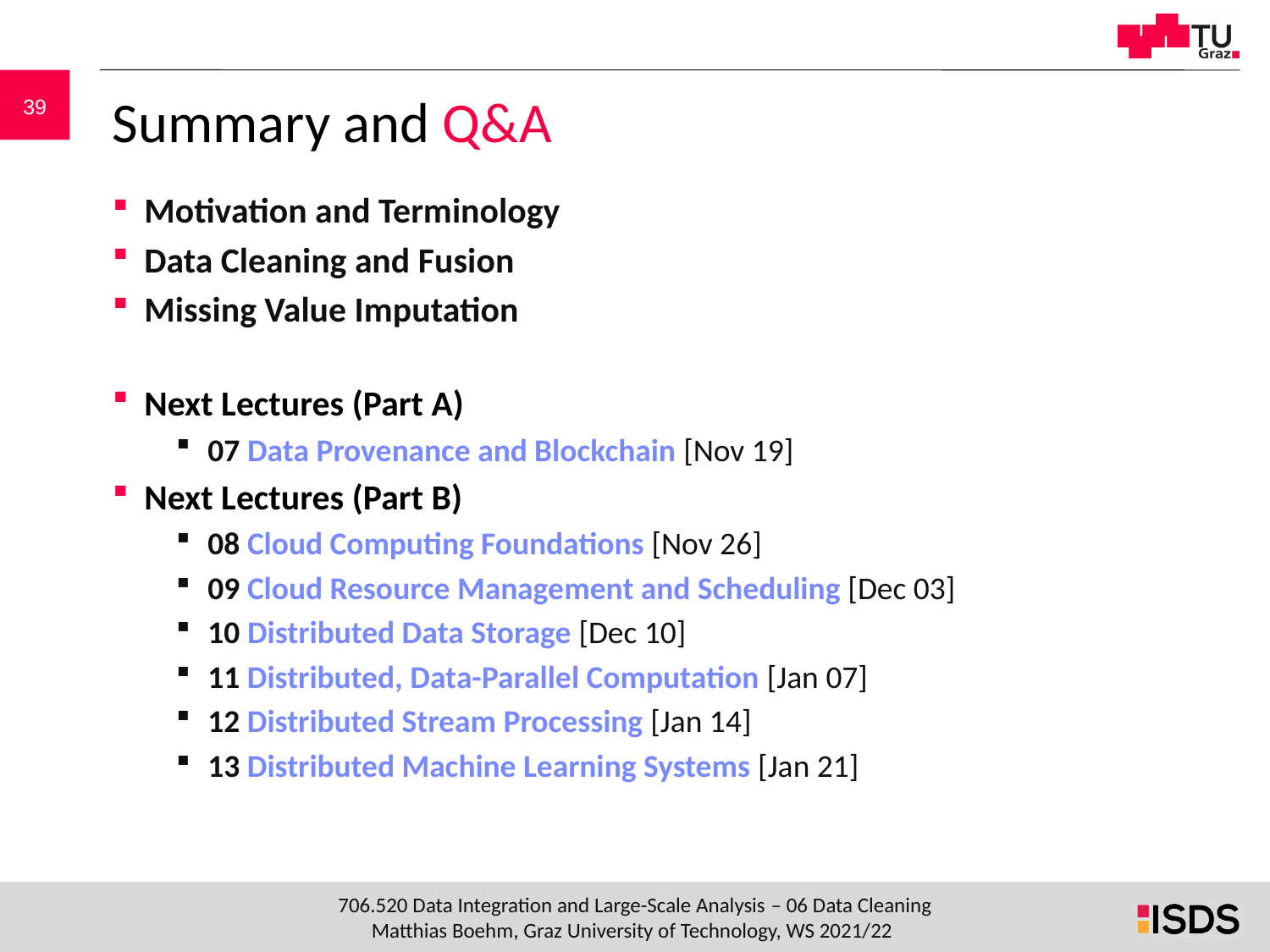

# Summary and Q&A
Motivation and Terminology
Data Cleaning and Fusion
Missing Value Imputation

Next Lectures (Part A)
07 Data Provenance and Blockchain [Nov 19]
Next Lectures (Part B)
08 Cloud Computing Foundations [Nov 26]
09 Cloud Resource Management and Scheduling [Dec 03]
10 Distributed Data Storage [Dec 10]
11 Distributed, Data-Parallel Computation [Jan 07]
12 Distributed Stream Processing [Jan 14]
13 Distributed Machine Learning Systems [Jan 21]